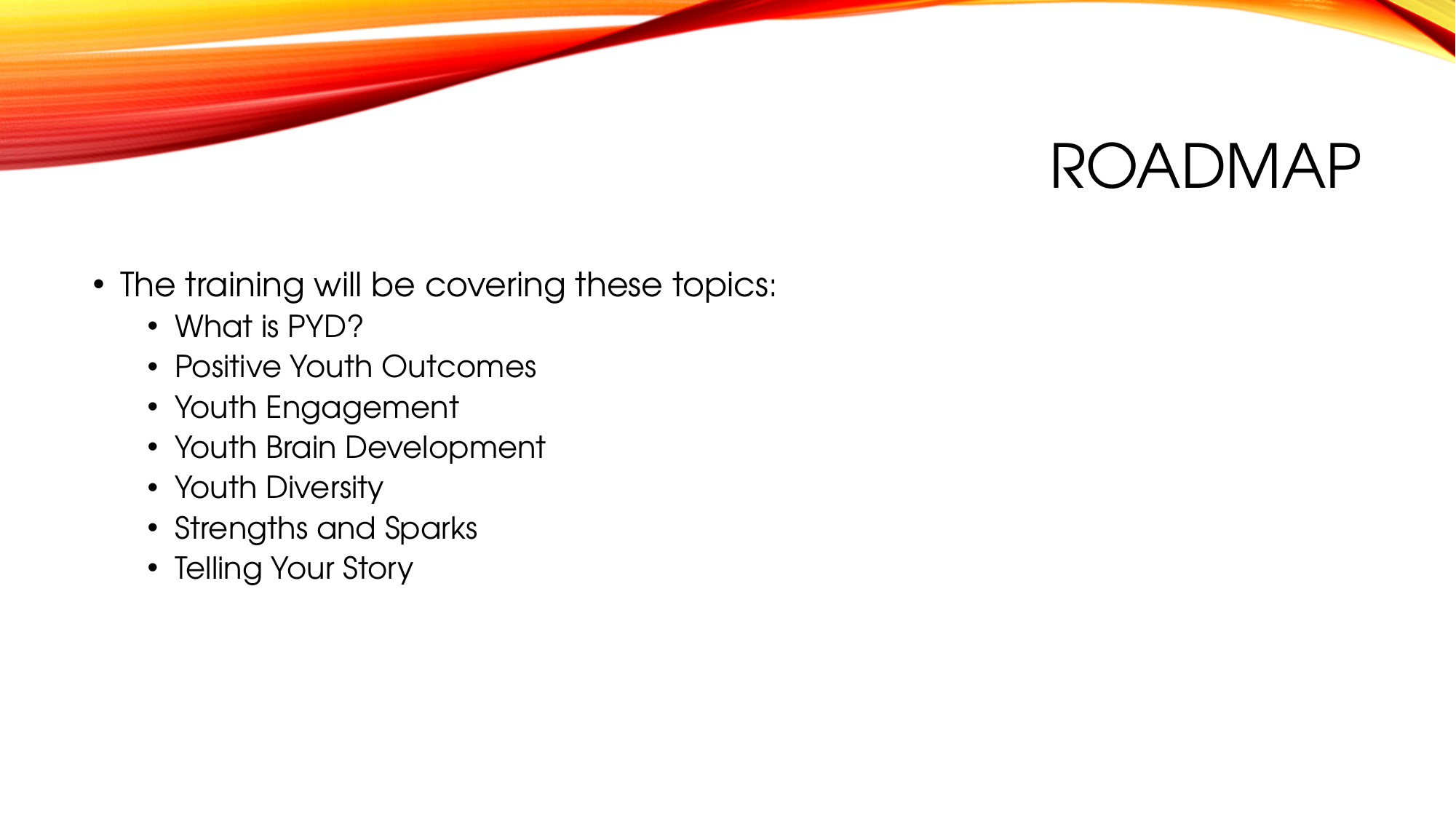

# Roadmap
The training will be covering these topics:
What is PYD?
Positive Youth Outcomes
Youth Engagement
Youth Brain Development
Youth Diversity
Strengths and Sparks
Telling Your Story